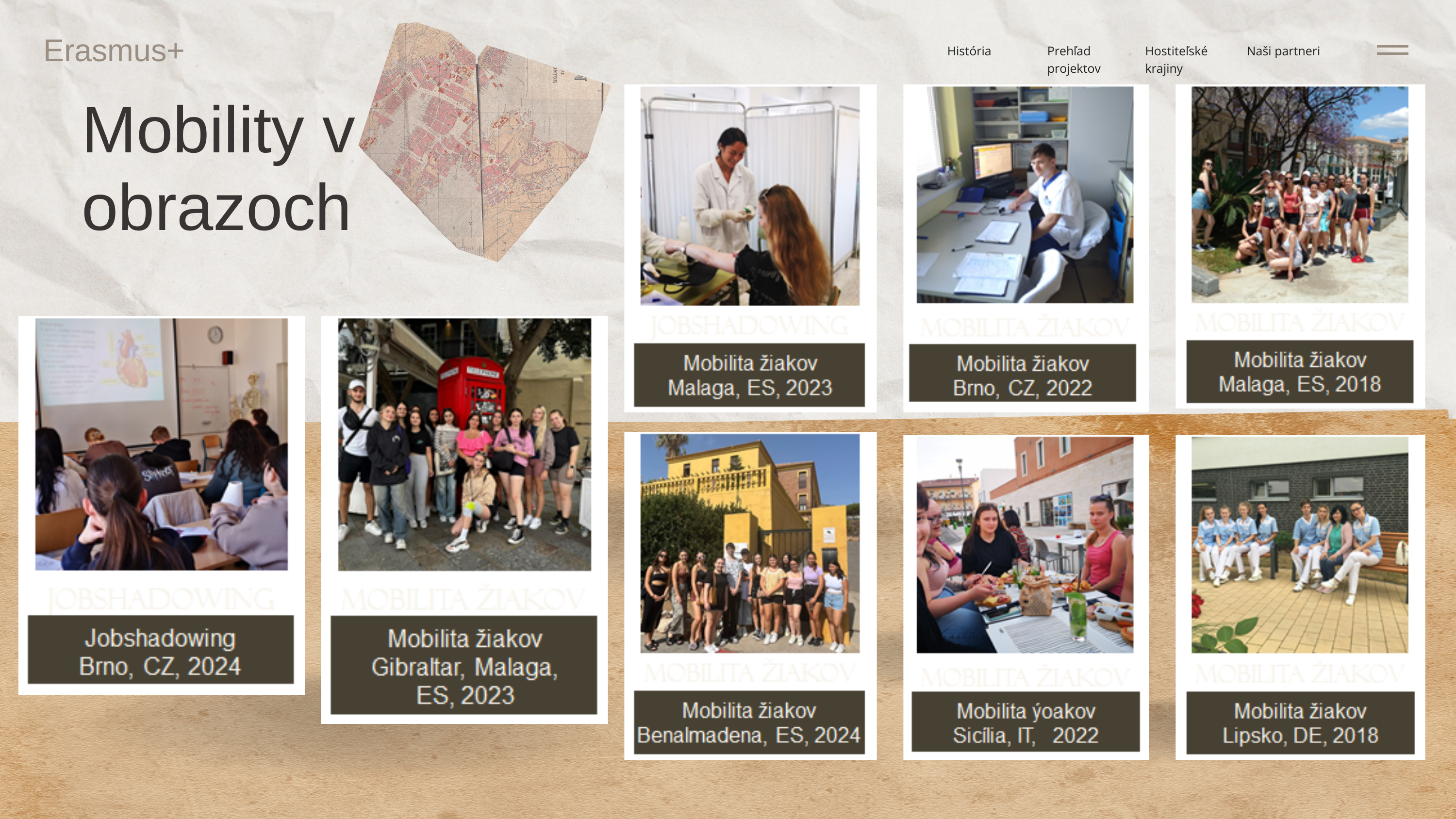

Erasmus+
História
Prehľad projektov
Hostiteľské krajiny
Naši partneri

Mobility v obrazoch